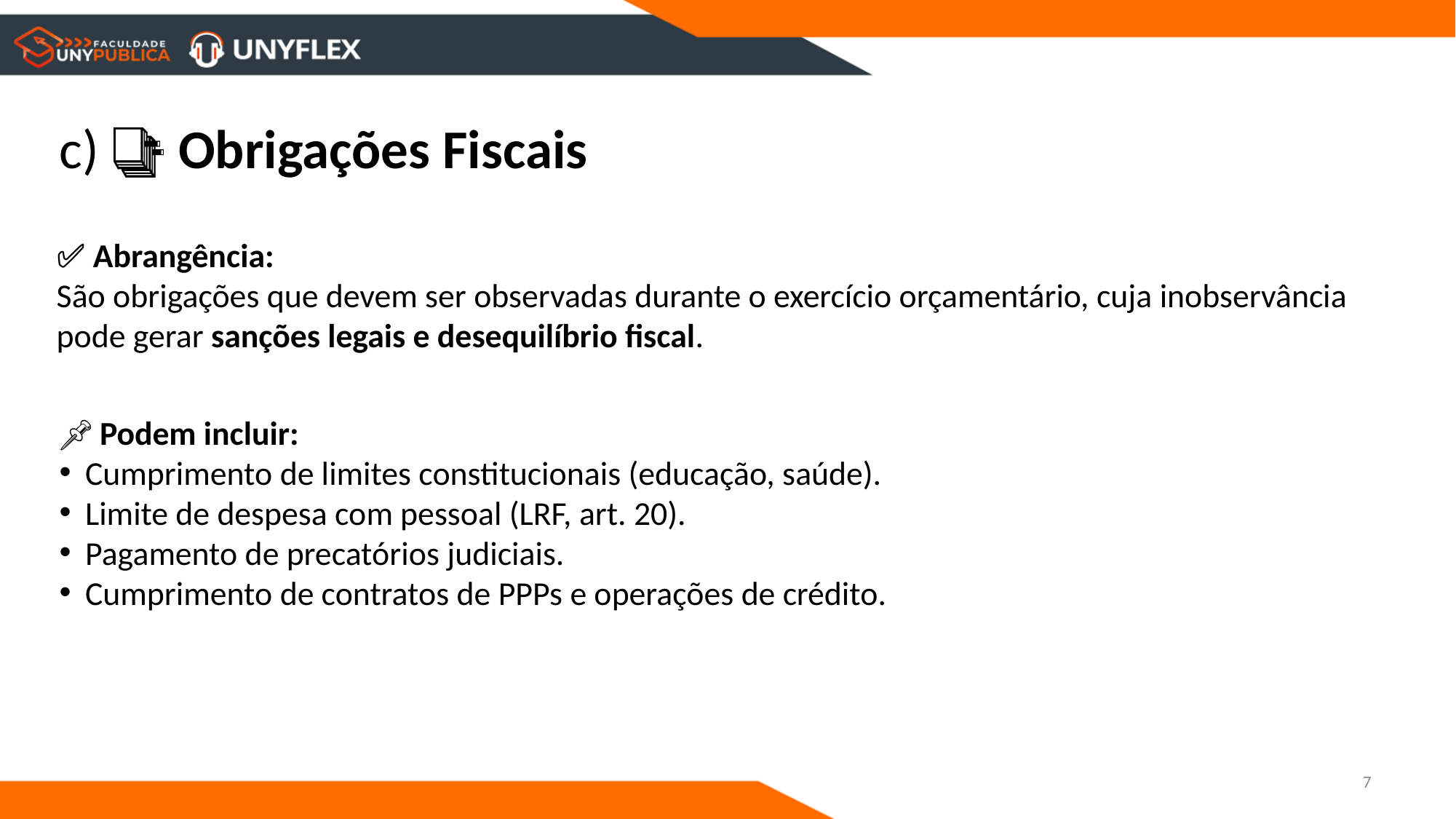

c) 📑 Obrigações Fiscais
✅ Abrangência:
São obrigações que devem ser observadas durante o exercício orçamentário, cuja inobservância pode gerar sanções legais e desequilíbrio fiscal.
📌 Podem incluir:
Cumprimento de limites constitucionais (educação, saúde).
Limite de despesa com pessoal (LRF, art. 20).
Pagamento de precatórios judiciais.
Cumprimento de contratos de PPPs e operações de crédito.
7